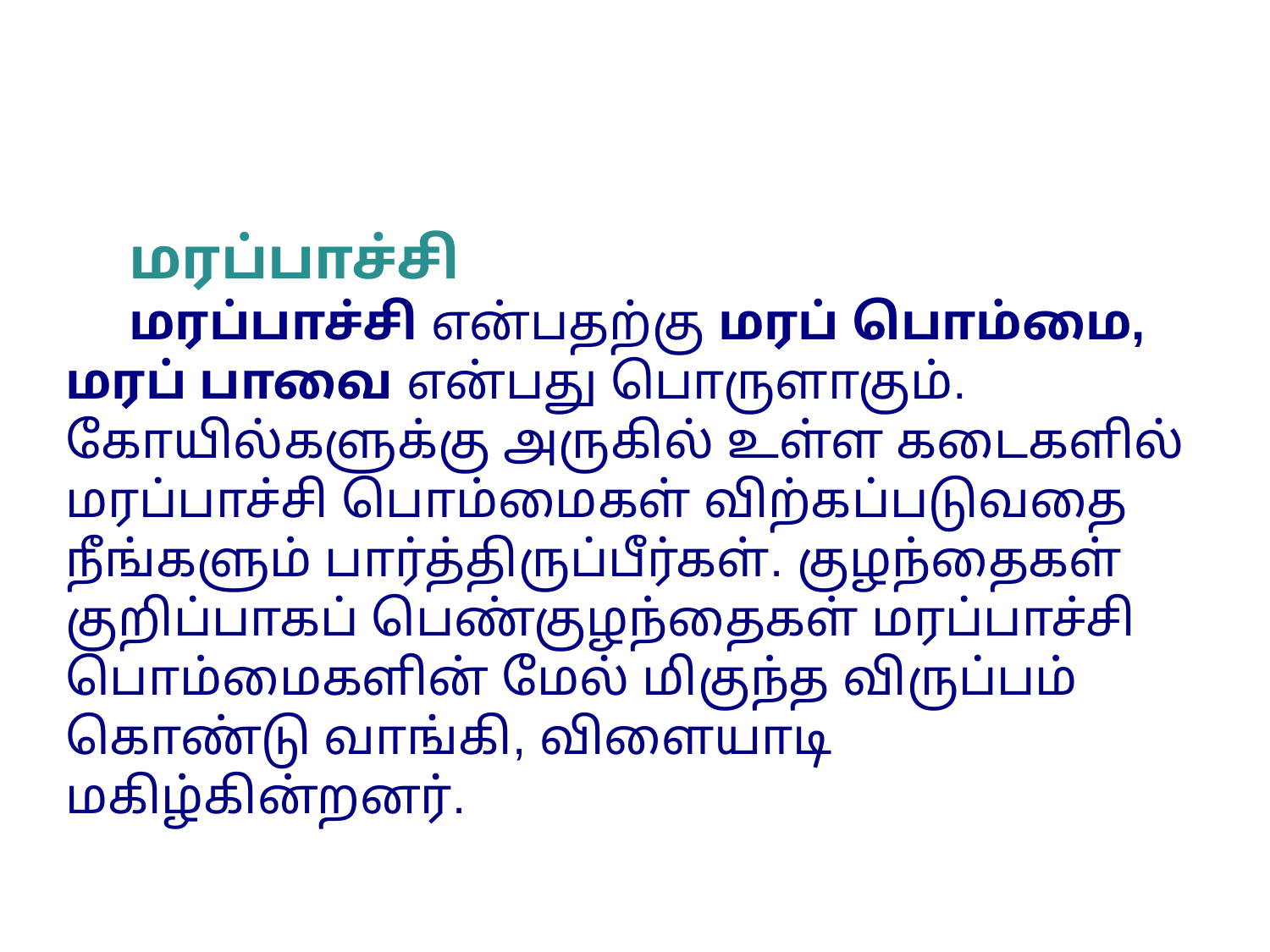

மரப்பாச்சி
மரப்பாச்சி என்பதற்கு மரப் பொம்மை, மரப் பாவை என்பது பொருளாகும். கோயில்களுக்கு அருகில் உள்ள கடைகளில் மரப்பாச்சி பொம்மைகள் விற்கப்படுவதை நீங்களும் பார்த்திருப்பீர்கள். குழந்தைகள் குறிப்பாகப் பெண்குழந்தைகள் மரப்பாச்சி பொம்மைகளின் மேல் மிகுந்த விருப்பம் கொண்டு வாங்கி, விளையாடி மகிழ்கின்றனர்.